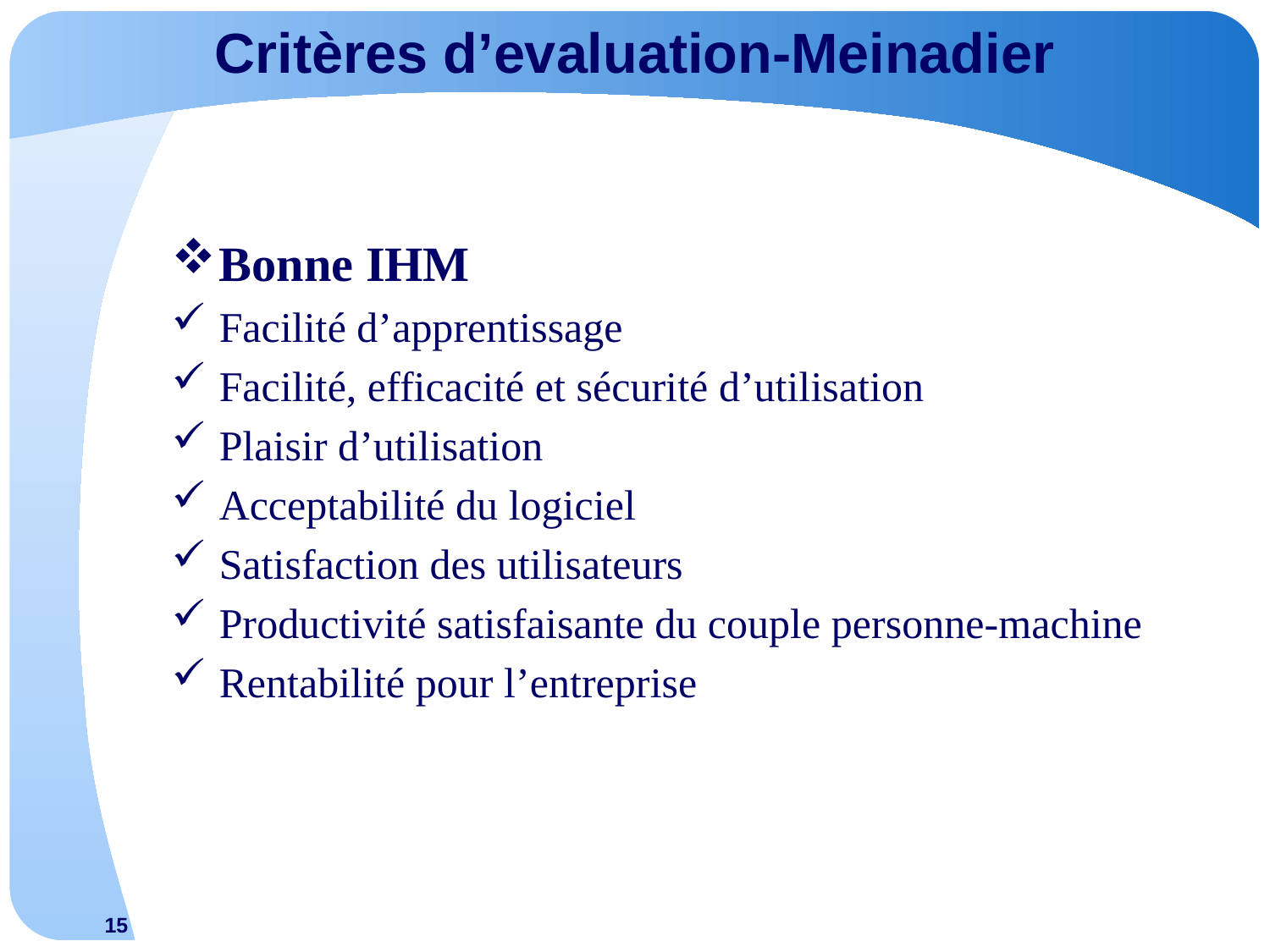

# Critères d’evaluation-Meinadier
Bonne IHM
Facilité d’apprentissage
Facilité, efficacité et sécurité d’utilisation
Plaisir d’utilisation
Acceptabilité du logiciel
Satisfaction des utilisateurs
Productivité satisfaisante du couple personne-machine
Rentabilité pour l’entreprise

15